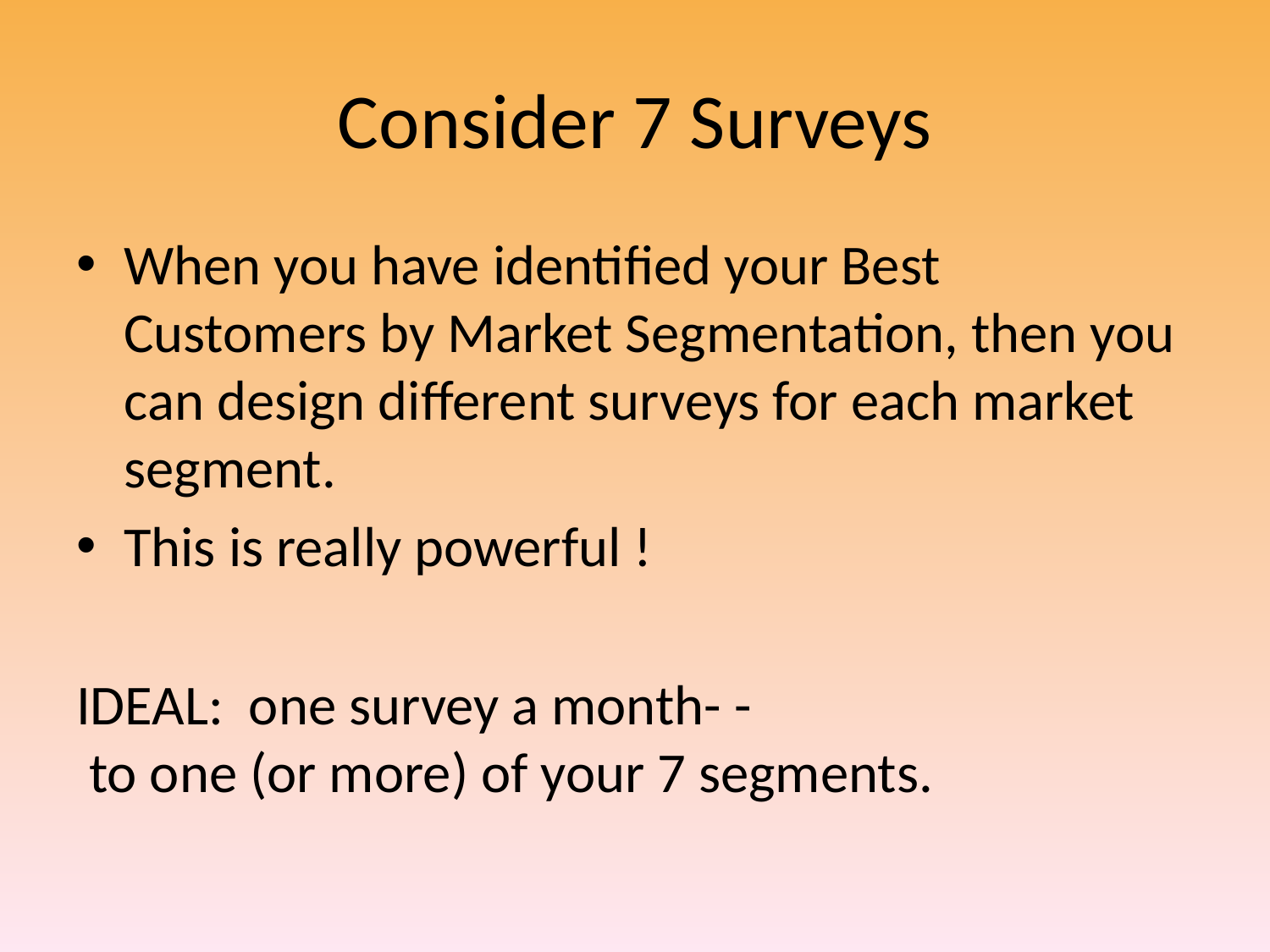

# Consider 7 Surveys
When you have identified your Best Customers by Market Segmentation, then you can design different surveys for each market segment.
This is really powerful !

IDEAL:  one survey a month- -
 to one (or more) of your 7 segments.